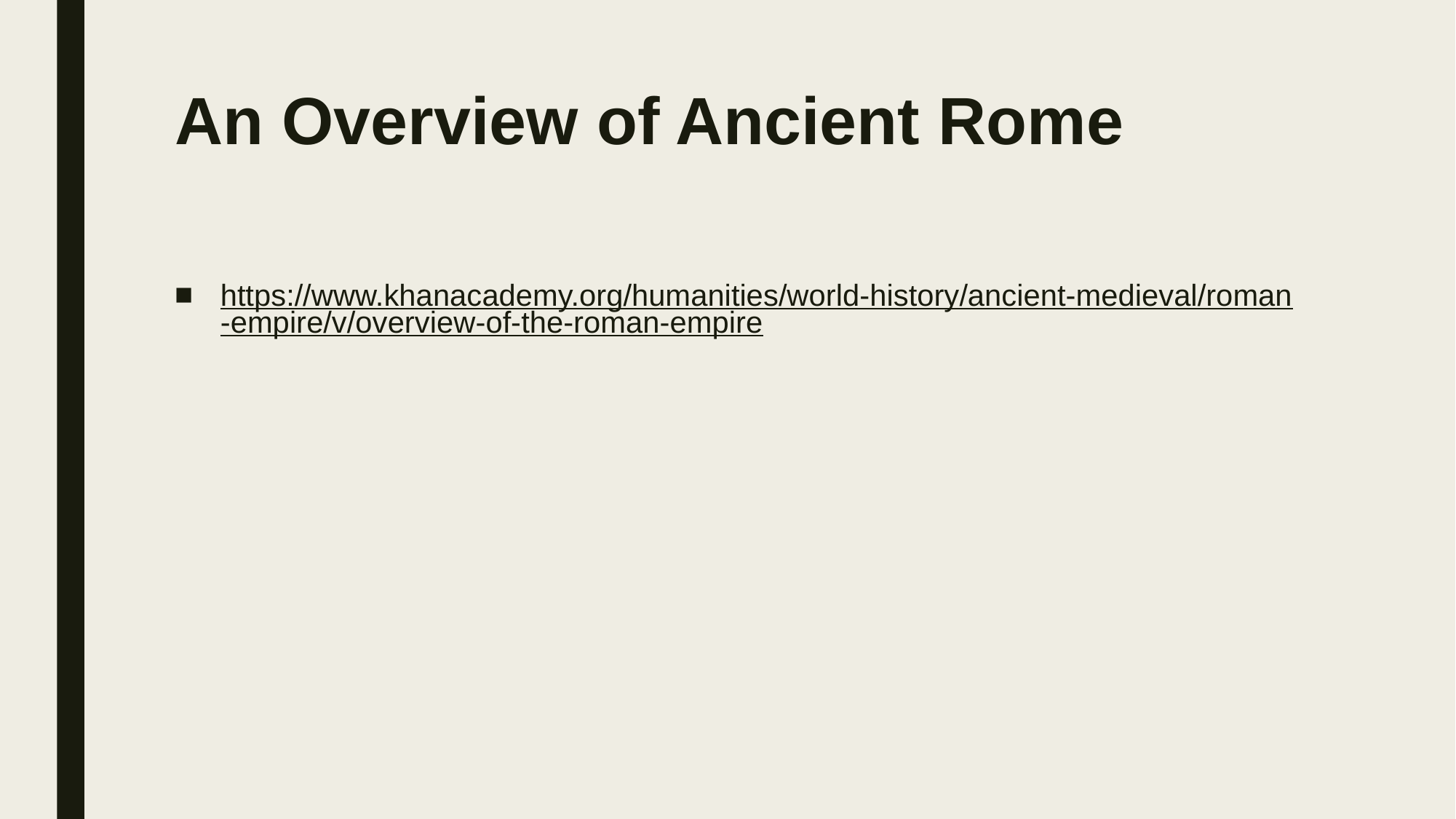

# An Overview of Ancient Rome
https://www.khanacademy.org/humanities/world-history/ancient-medieval/roman-empire/v/overview-of-the-roman-empire